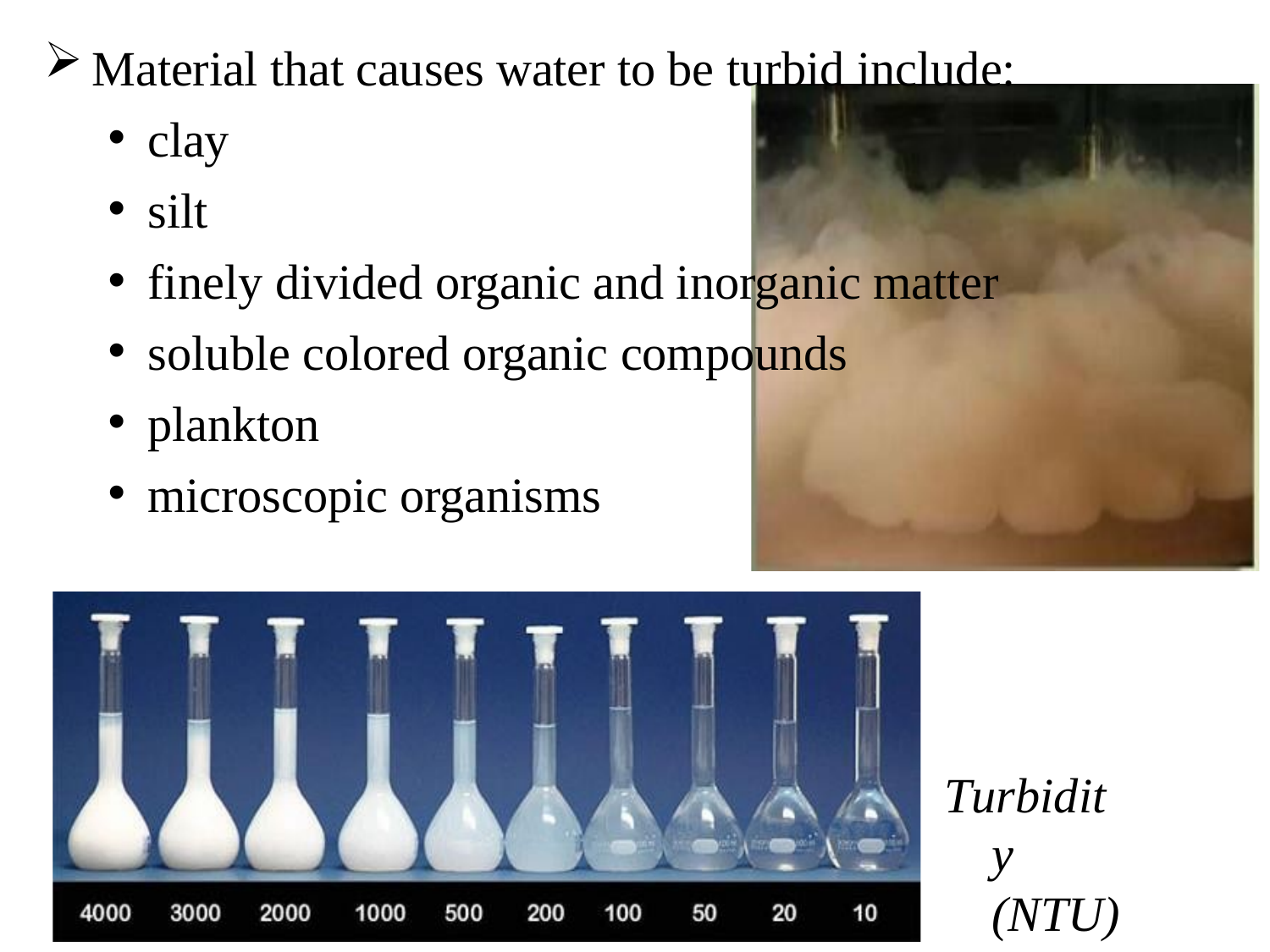

Material that causes water to be turbid include:
clay
silt
finely divided organic and inorganic matter
soluble colored organic compounds
plankton
microscopic organisms

Turbidity  (NTU)